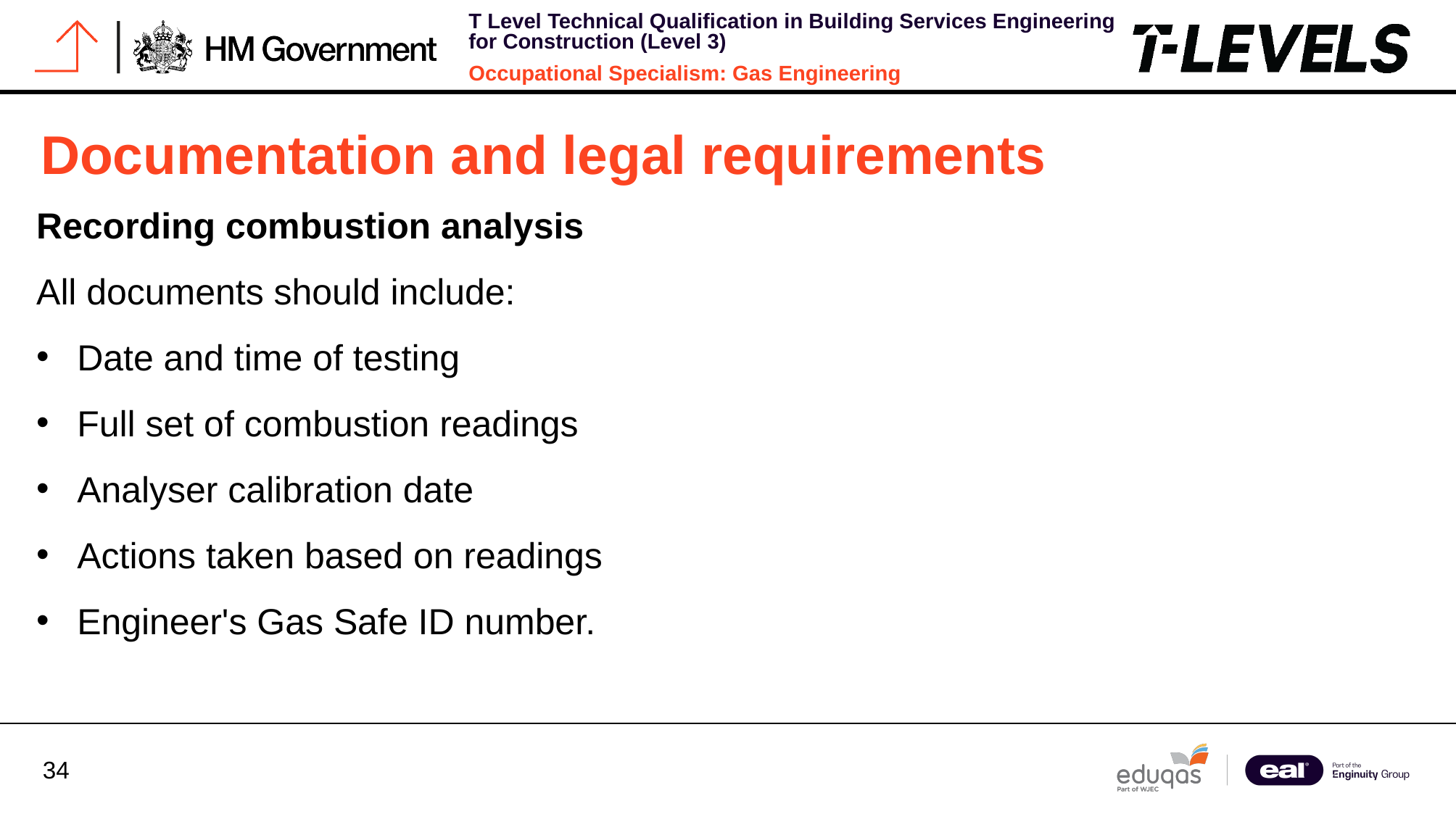

# Documentation and legal requirements
Recording combustion analysis
All documents should include:
Date and time of testing
Full set of combustion readings
Analyser calibration date
Actions taken based on readings
Engineer's Gas Safe ID number.